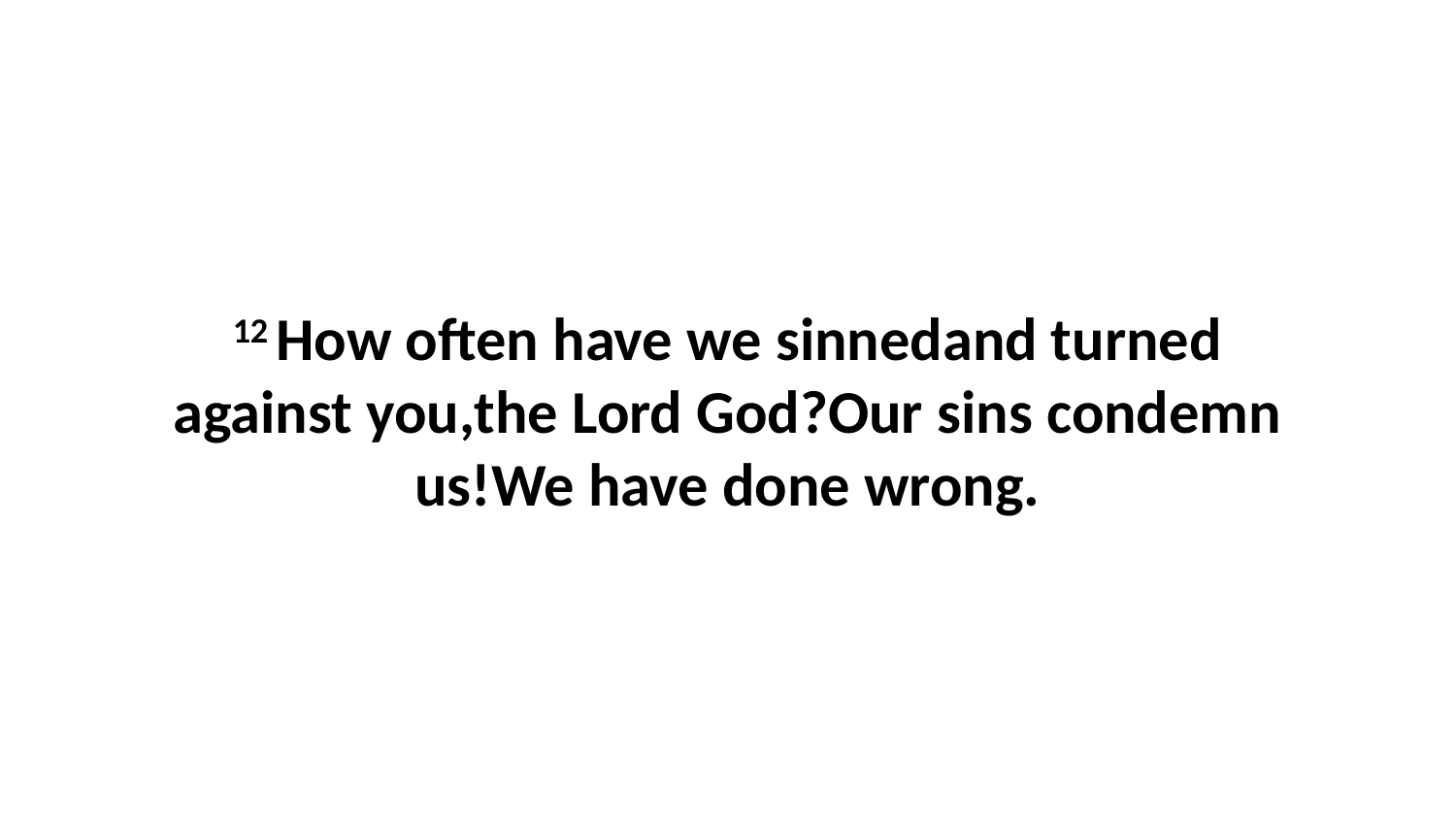

12 How often have we sinnedand turned against you,the Lord God?Our sins condemn us!We have done wrong.